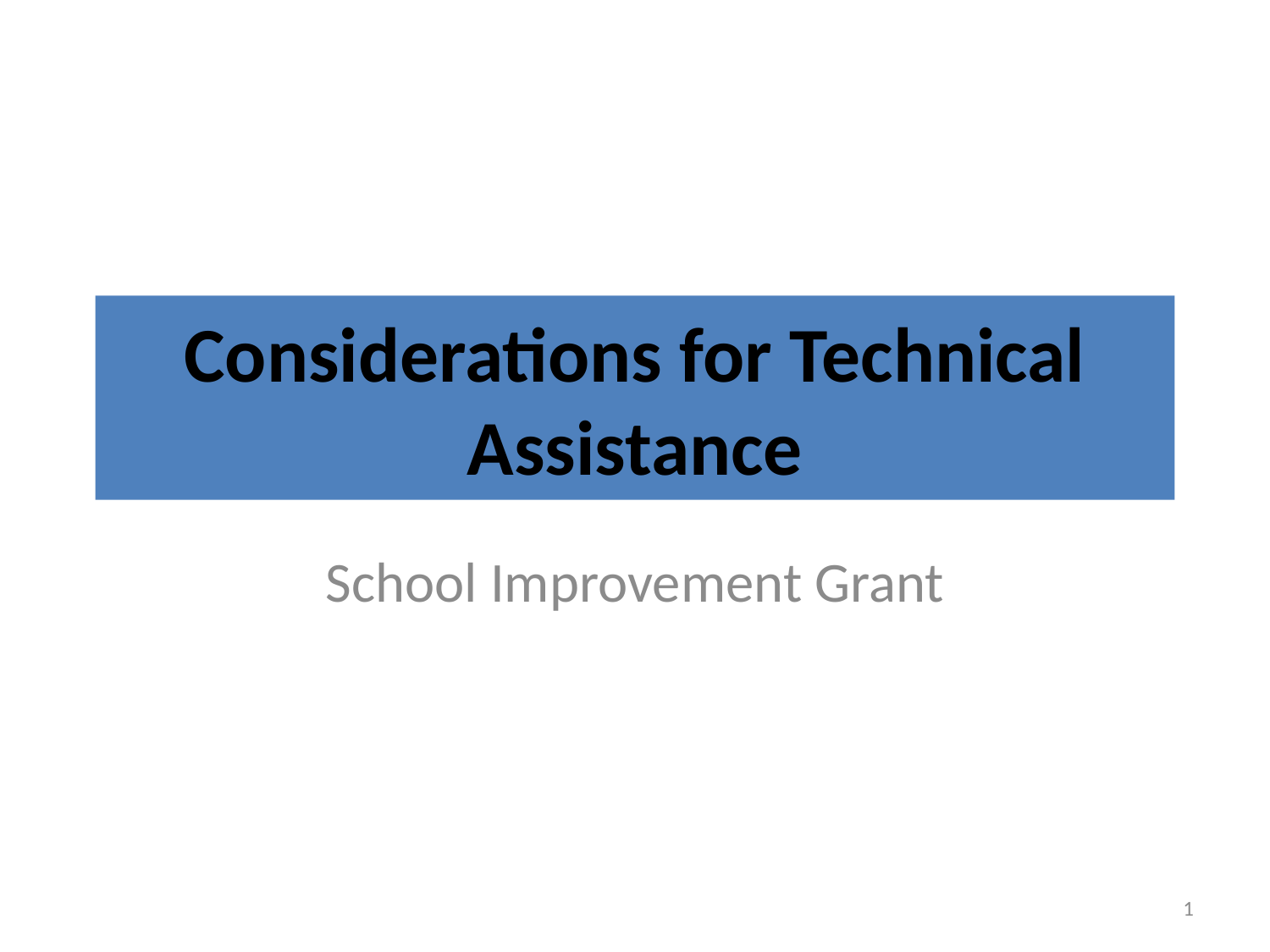

# Considerations for Technical Assistance
School Improvement Grant
1